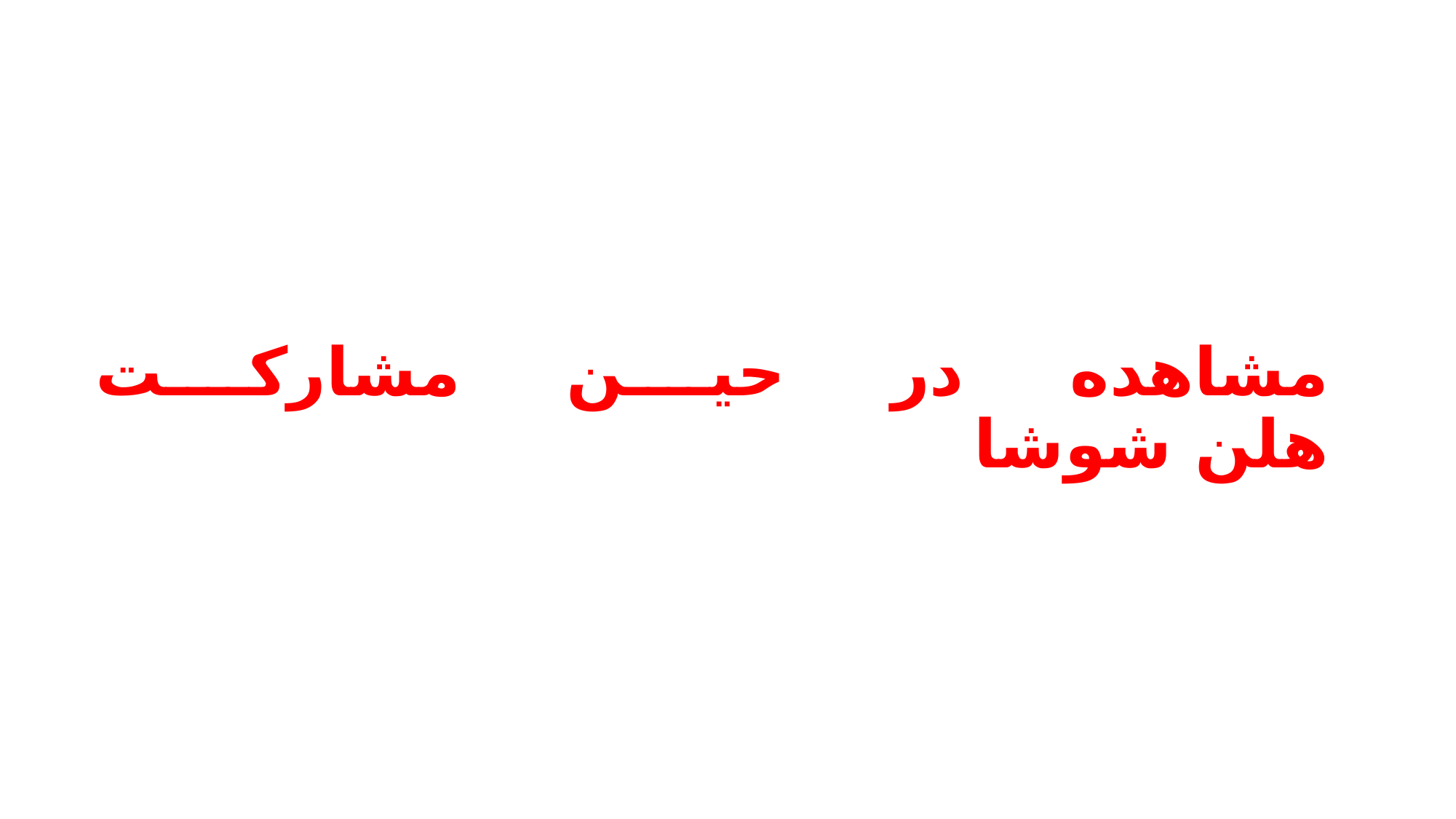

# مشاهده در حین مشارکت هلن شوشا